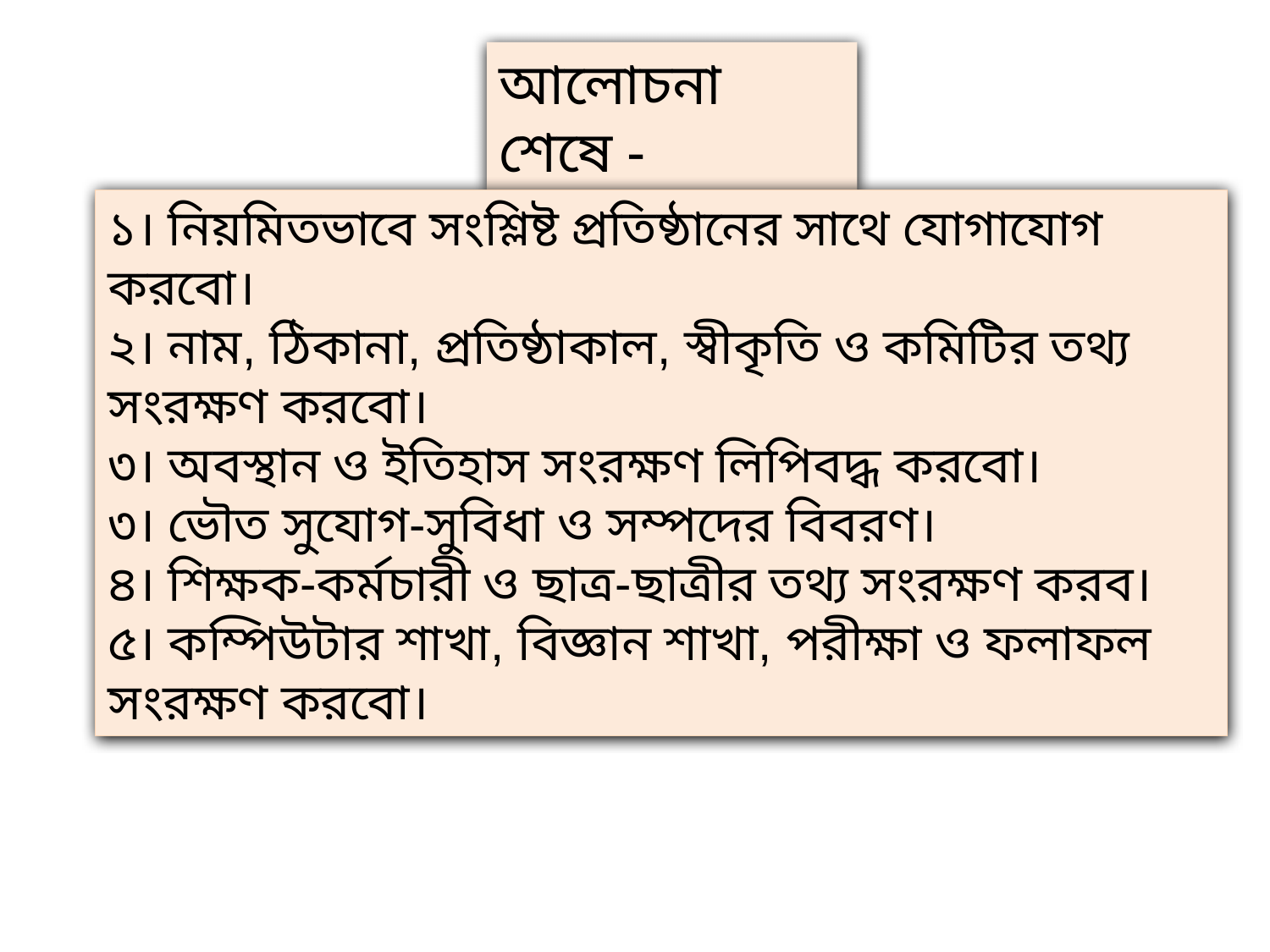

আলোচনা শেষে -
১। নিয়মিতভাবে সংশ্লিষ্ট প্রতিষ্ঠানের সাথে যোগাযোগ করবো।
২। নাম, ঠিকানা, প্রতিষ্ঠাকাল, স্বীকৃতি ও কমিটির তথ্য সংরক্ষণ করবো।
৩। অবস্থান ও ইতিহাস সংরক্ষণ লিপিবদ্ধ করবো।
৩। ভৌত সুযোগ-সুবিধা ও সম্পদের বিবরণ।
৪। শিক্ষক-কর্মচারী ও ছাত্র-ছাত্রীর তথ্য সংরক্ষণ করব।
৫। কম্পিউটার শাখা, বিজ্ঞান শাখা, পরীক্ষা ও ফলাফল সংরক্ষণ করবো।